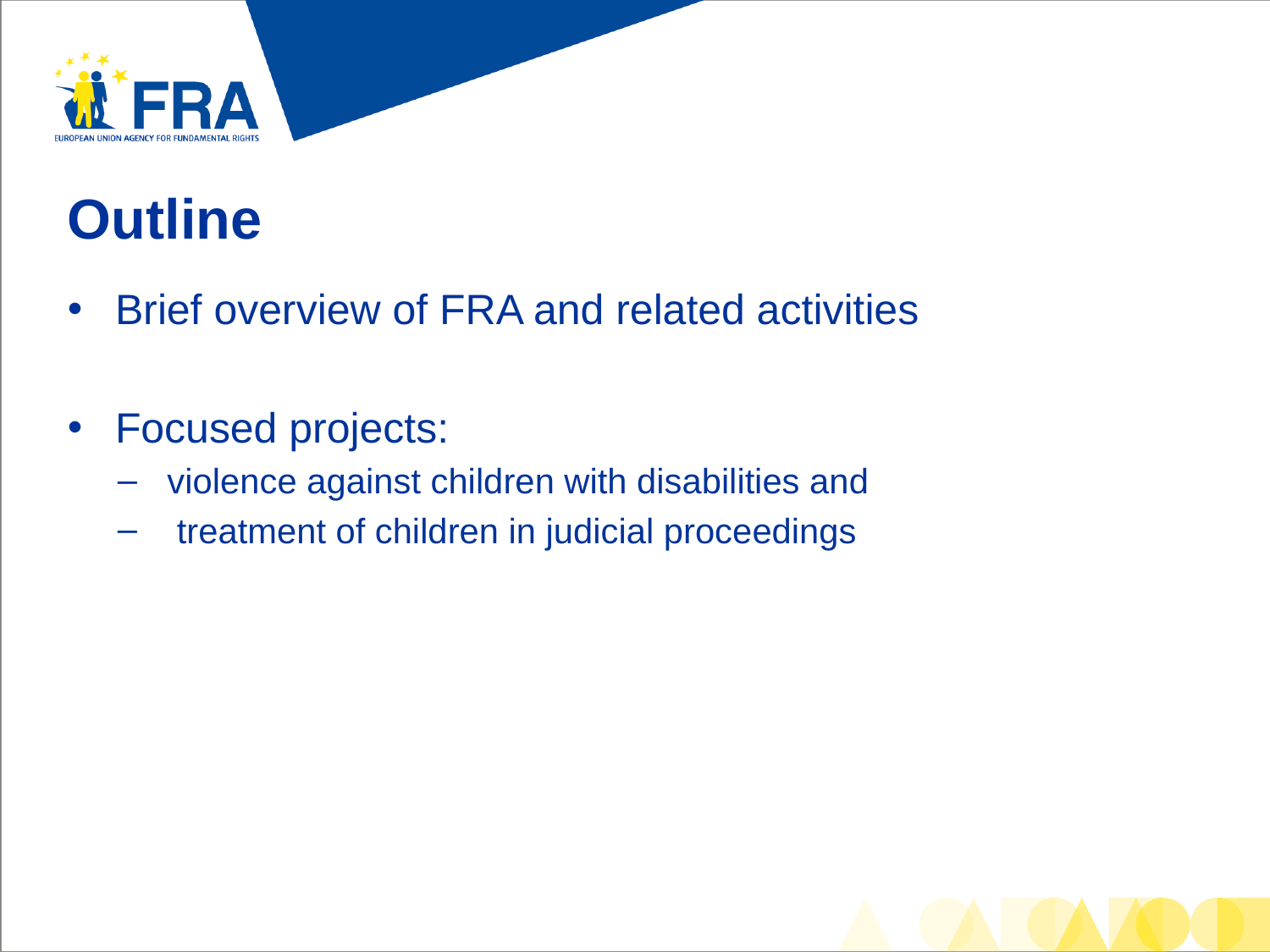

# Outline
Brief overview of FRA and related activities

Focused projects:
violence against children with disabilities and
 treatment of children in judicial proceedings